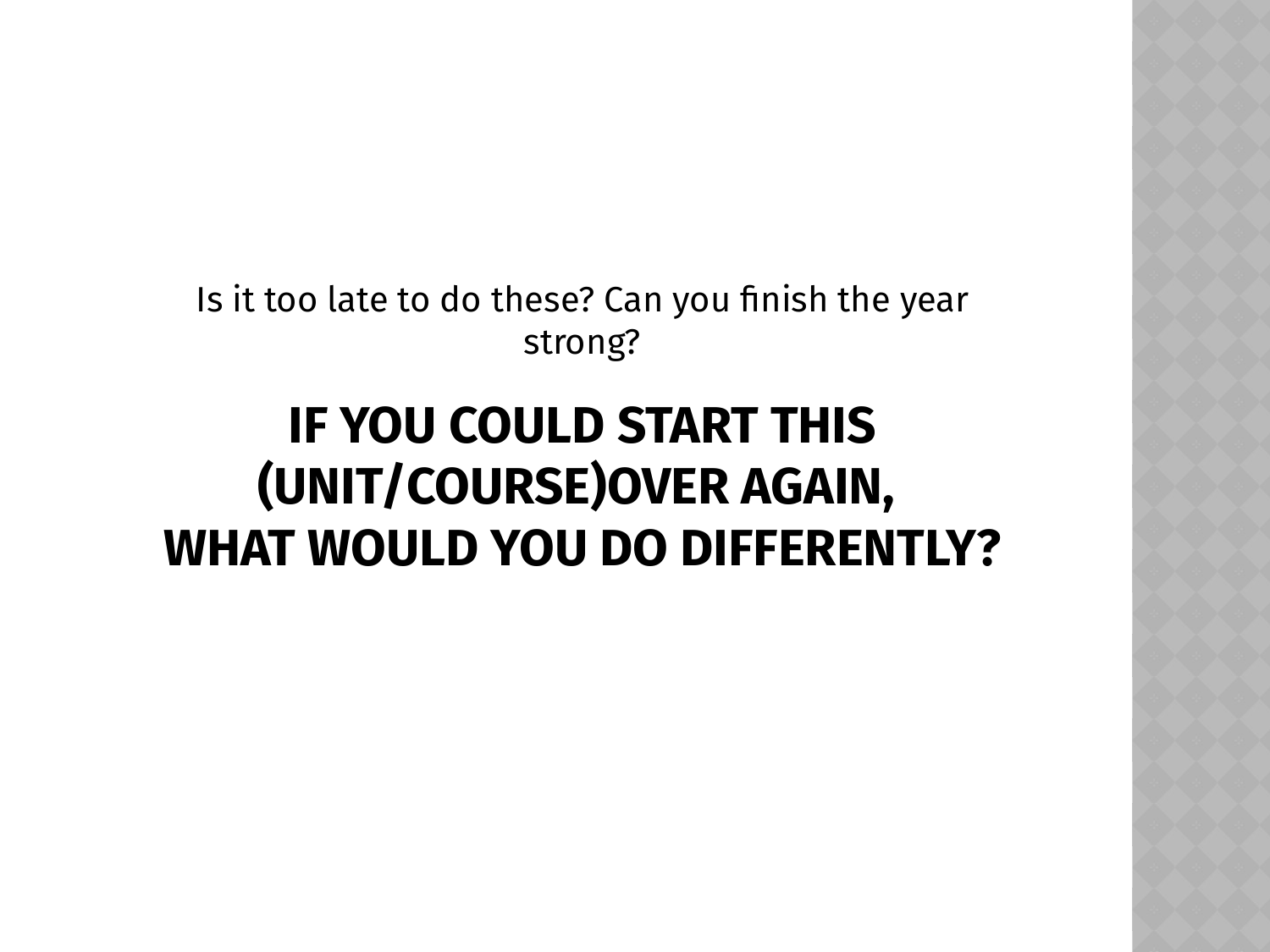

Is it too late to do these? Can you finish the year strong?
# If you could start this (unit/course)over again, what would you do differently?